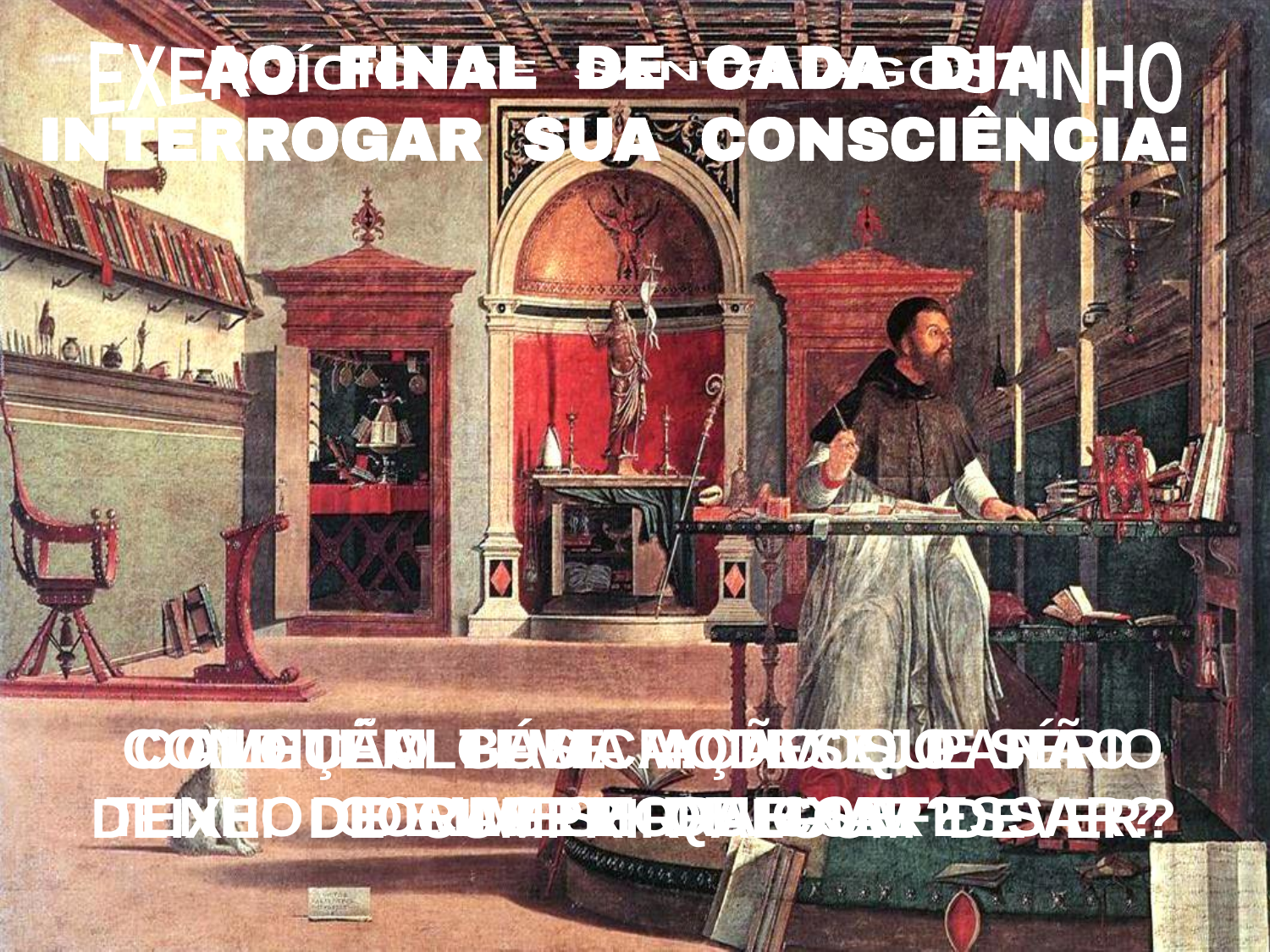

EXERCÍCIO  DE  SANTO  AGOSTINHO
AO  FINAL  DE  CADA  DIA  INTERROGAR  SUA  CONSCIÊNCIA:
 COMETI  ALGUMA  AÇÃO  QUE  NÃO  TENHO  CORAGEM  DE  CONFESSAR?
ALGUÉM  TEVE  MOTIVOS  PARA
DE  MIM  SE  QUEIXAR?
 CONDIÇÃO  BÁSICA:  DESEJO  SÉRIO
DE  MELHORAR-SE.
DEIXEI  DE  CUMPRIR  ALGUM  DEVER?